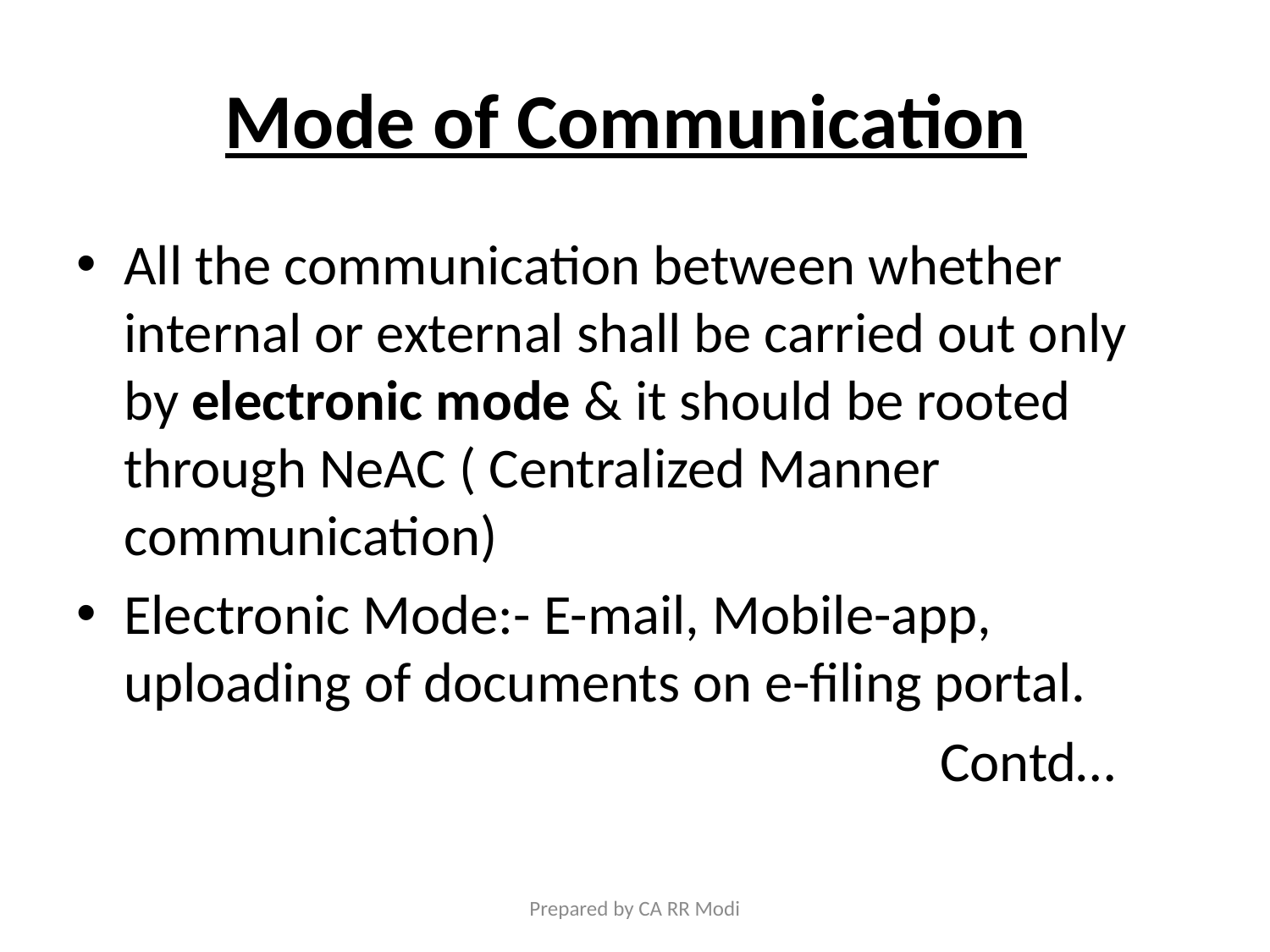

# Mode of Communication
All the communication between whether internal or external shall be carried out only by electronic mode & it should be rooted through NeAC ( Centralized Manner communication)
Electronic Mode:- E-mail, Mobile-app, uploading of documents on e-filing portal.
                                                                    Contd…

Prepared by CA RR Modi